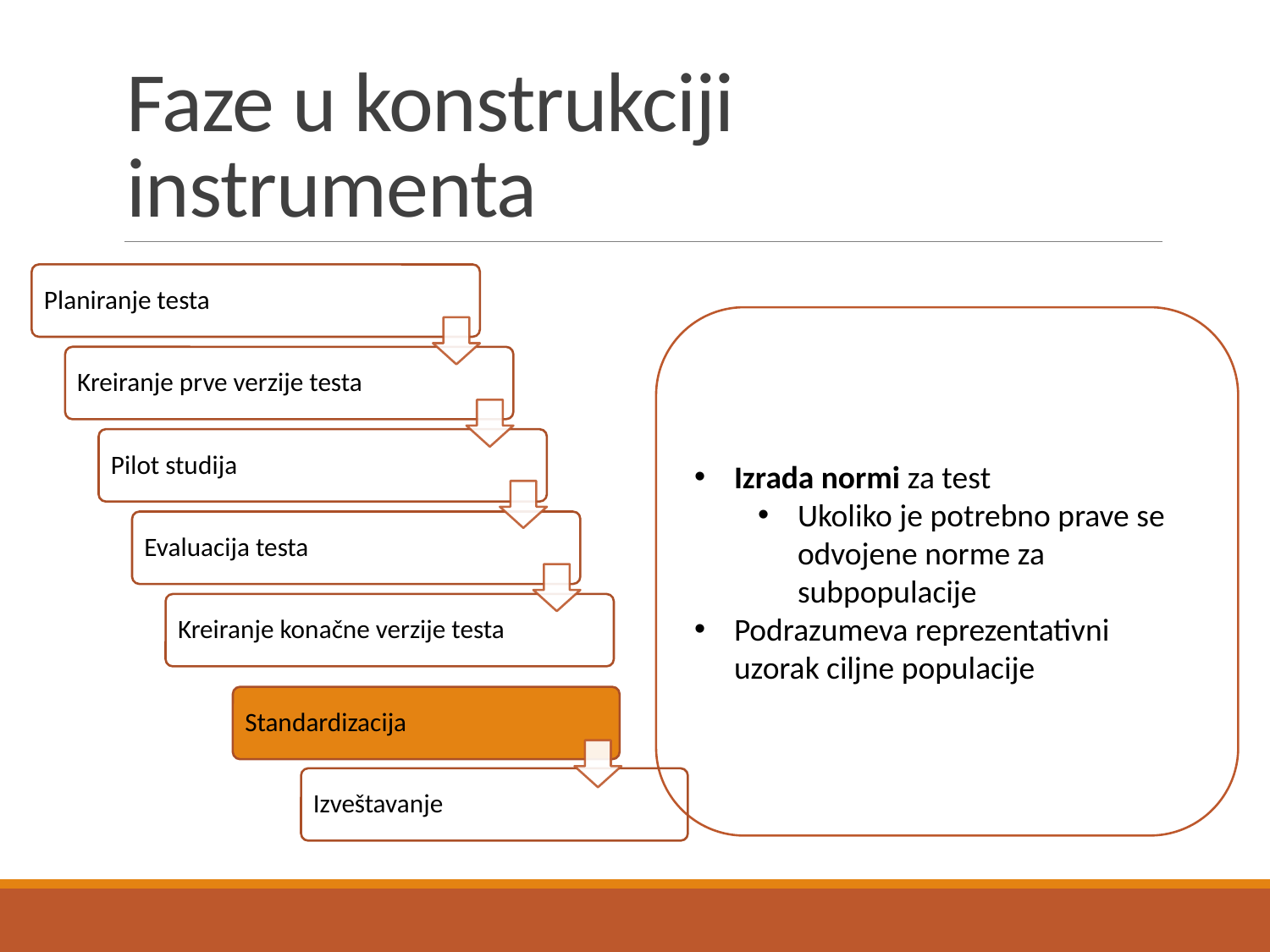

# Faze u konstrukciji instrumenta
Planiranje testa
Kreiranje prve verzije testa
Pilot studija
Evaluacija testa
Kreiranje konačne verzije testa

Izrada normi za test
Ukoliko je potrebno prave se odvojene norme za subpopulacije
Podrazumeva reprezentativni uzorak ciljne populacije
Standardizacija
Izveštavanje